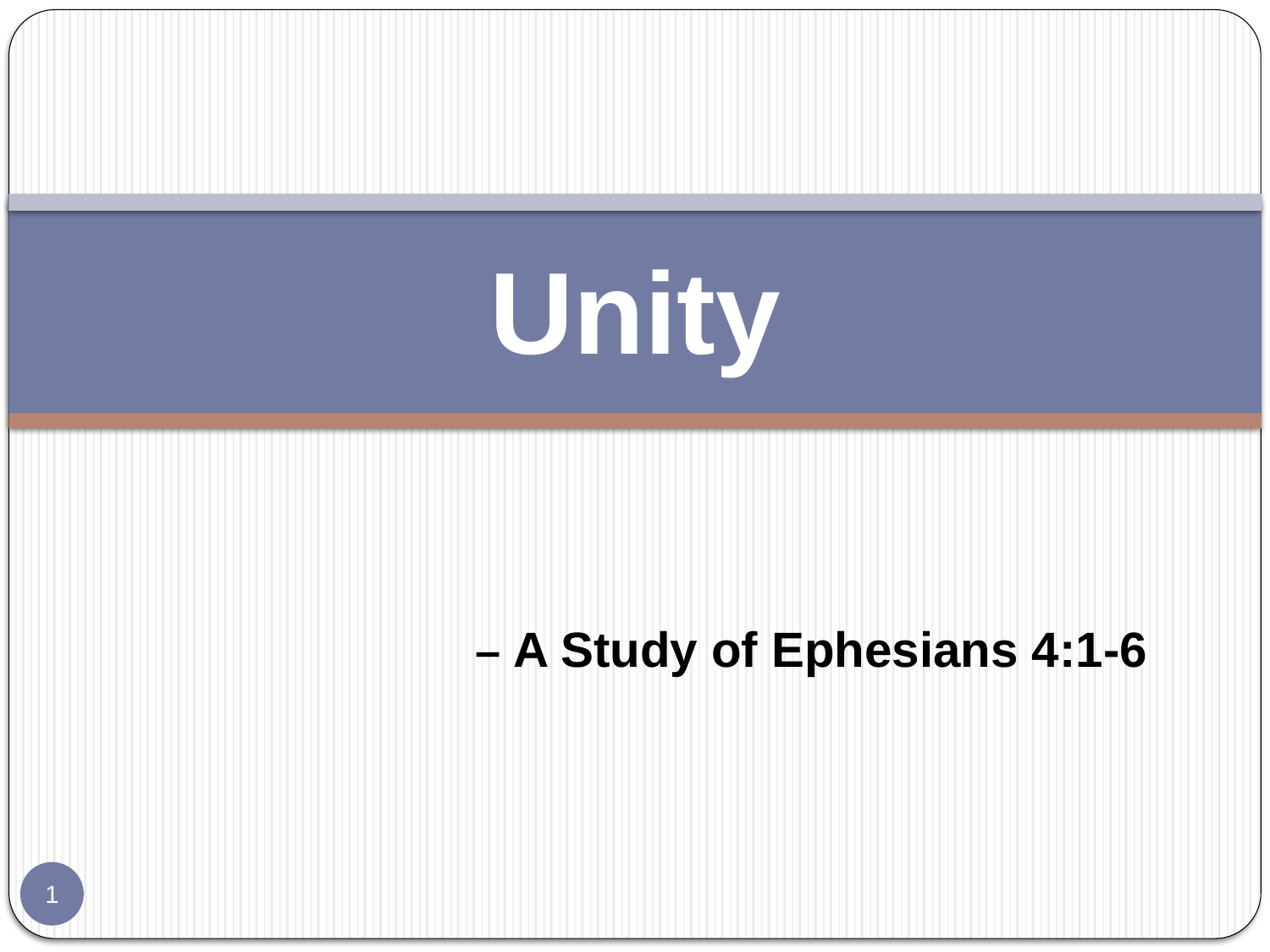

# Unity
– A Study of Ephesians 4:1-6
1